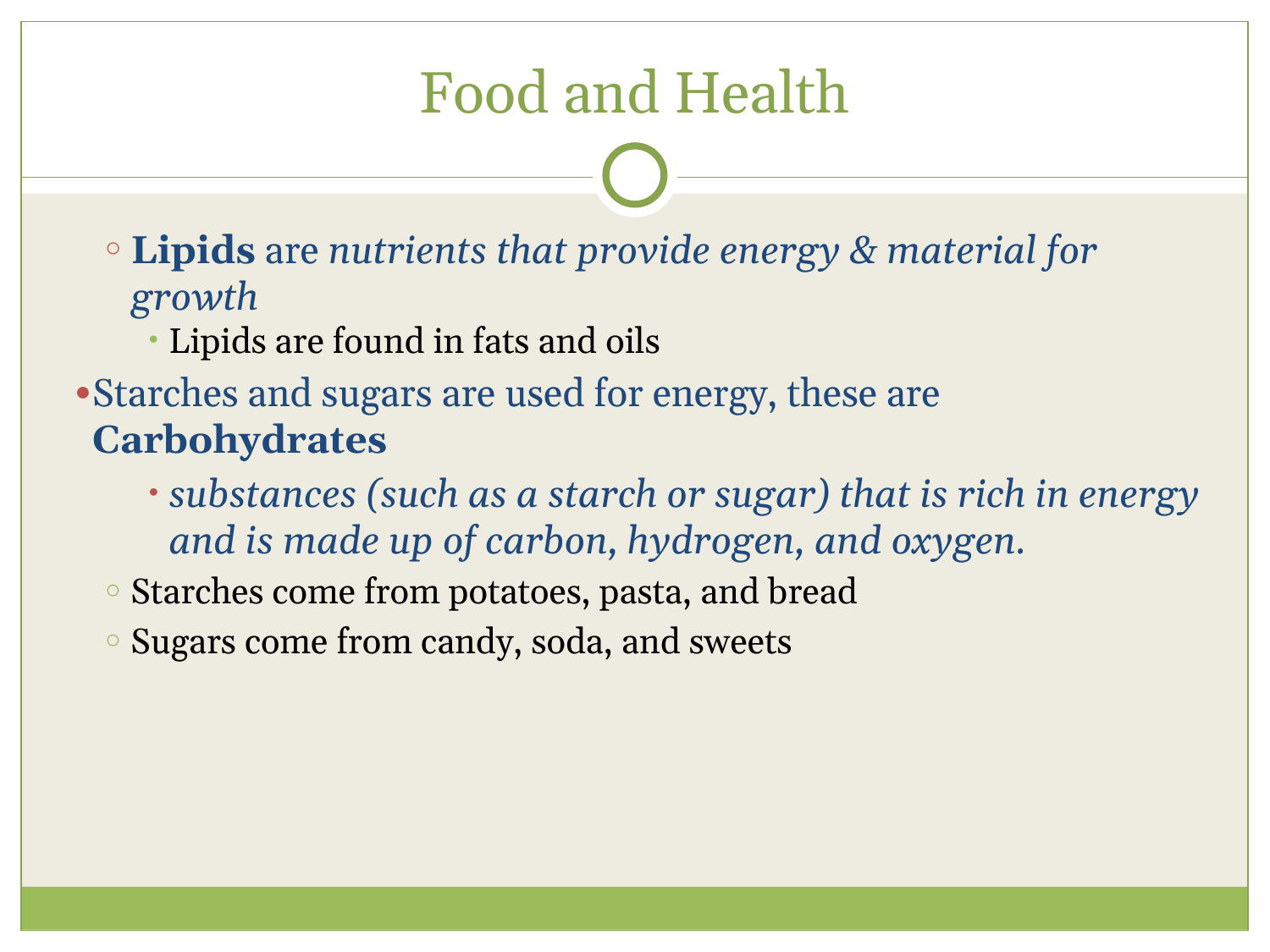

# Food and Health
Lipids are nutrients that provide energy & material for growth
Lipids are found in fats and oils
Starches and sugars are used for energy, these are Carbohydrates
substances (such as a starch or sugar) that is rich in energy and is made up of carbon, hydrogen, and oxygen.
Starches come from potatoes, pasta, and bread
Sugars come from candy, soda, and sweets